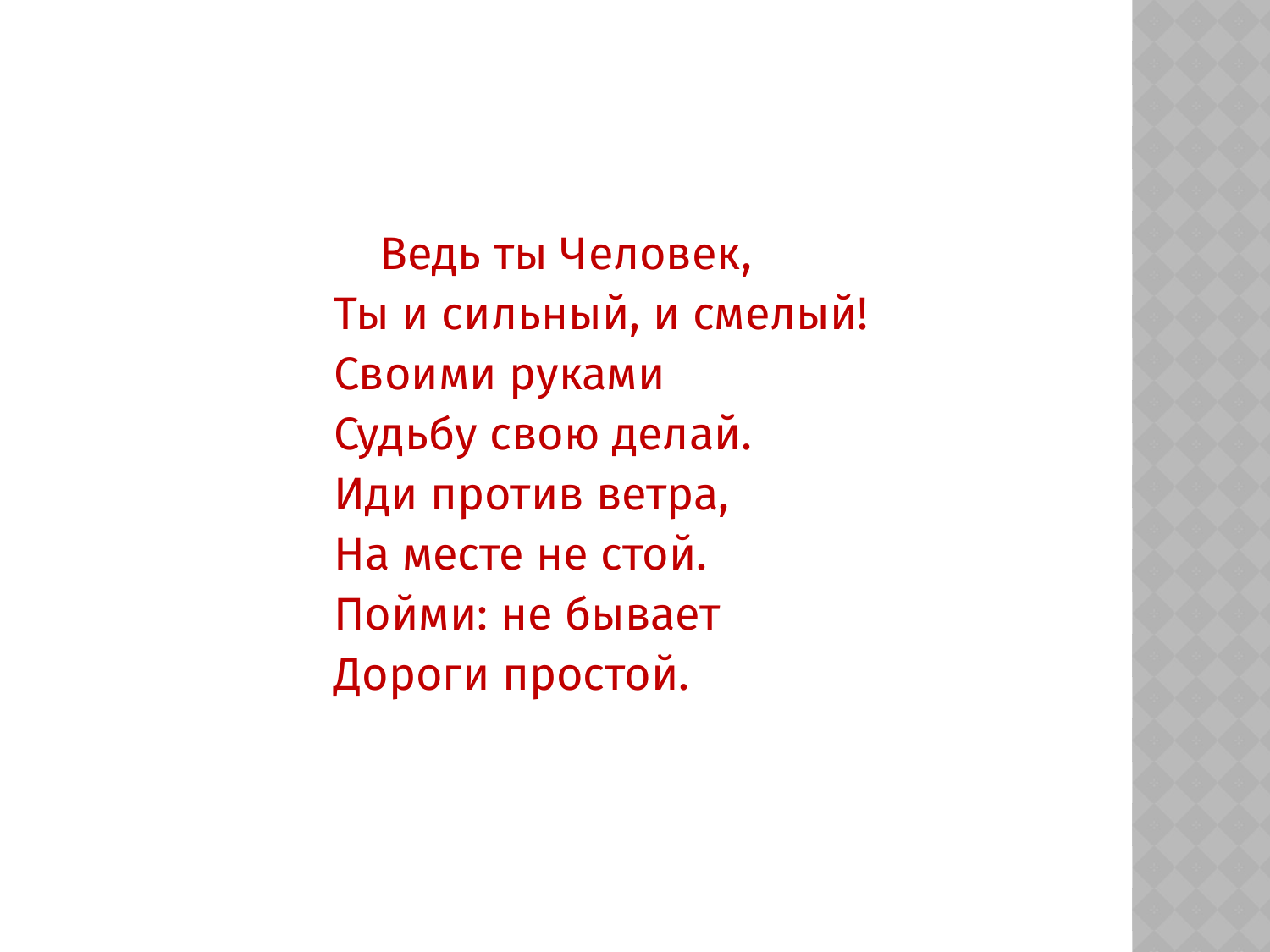

#
Ведь ты Человек,
                     Ты и сильный, и смелый!
                     Своими руками
                     Судьбу свою делай.
                     Иди против ветра,
                     На месте не стой.
                     Пойми: не бывает
                     Дороги простой.